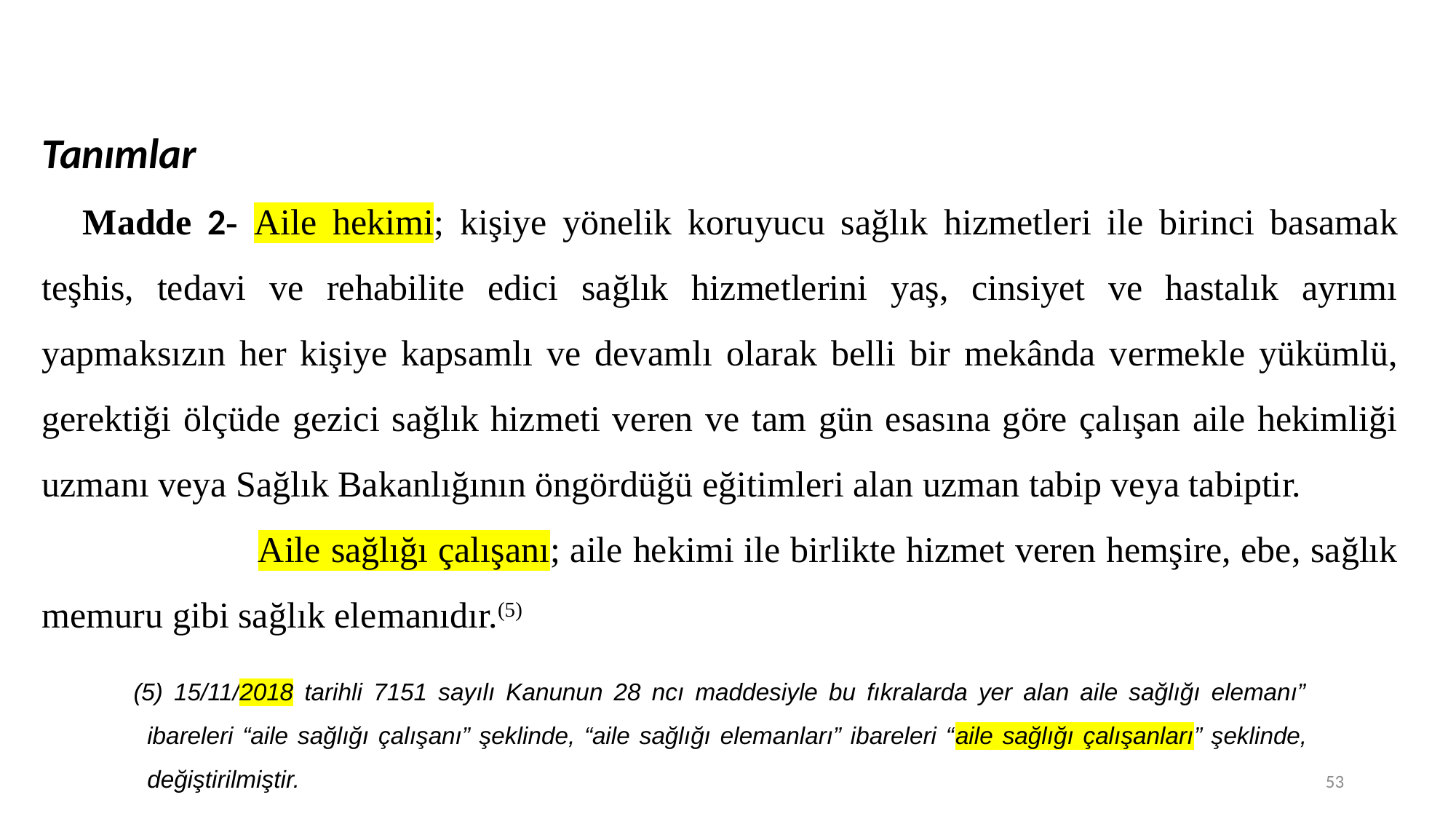

Tanımlar
	Madde 2- Aile hekimi; kişiye yönelik koruyucu sağlık hizmetleri ile birinci basamak teşhis, tedavi ve rehabilite edici sağlık hizmetlerini yaş, cinsiyet ve hastalık ayrımı yapmaksızın her kişiye kapsamlı ve devamlı olarak belli bir mekânda vermekle yükümlü, gerektiği ölçüde gezici sağlık hizmeti veren ve tam gün esasına göre çalışan aile hekimliği uzmanı veya Sağlık Bakanlığının öngördüğü eğitimleri alan uzman tabip veya tabiptir.
                  Aile sağlığı çalışanı; aile hekimi ile birlikte hizmet veren hemşire, ebe, sağlık memuru gibi sağlık elemanıdır.(5)
(5) 15/11/2018 tarihli 7151 sayılı Kanunun 28 ncı maddesiyle bu fıkralarda yer alan aile sağlığı elemanı” ibareleri “aile sağlığı çalışanı” şeklinde, “aile sağlığı elemanları” ibareleri “aile sağlığı çalışanları” şeklinde, değiştirilmiştir.
53